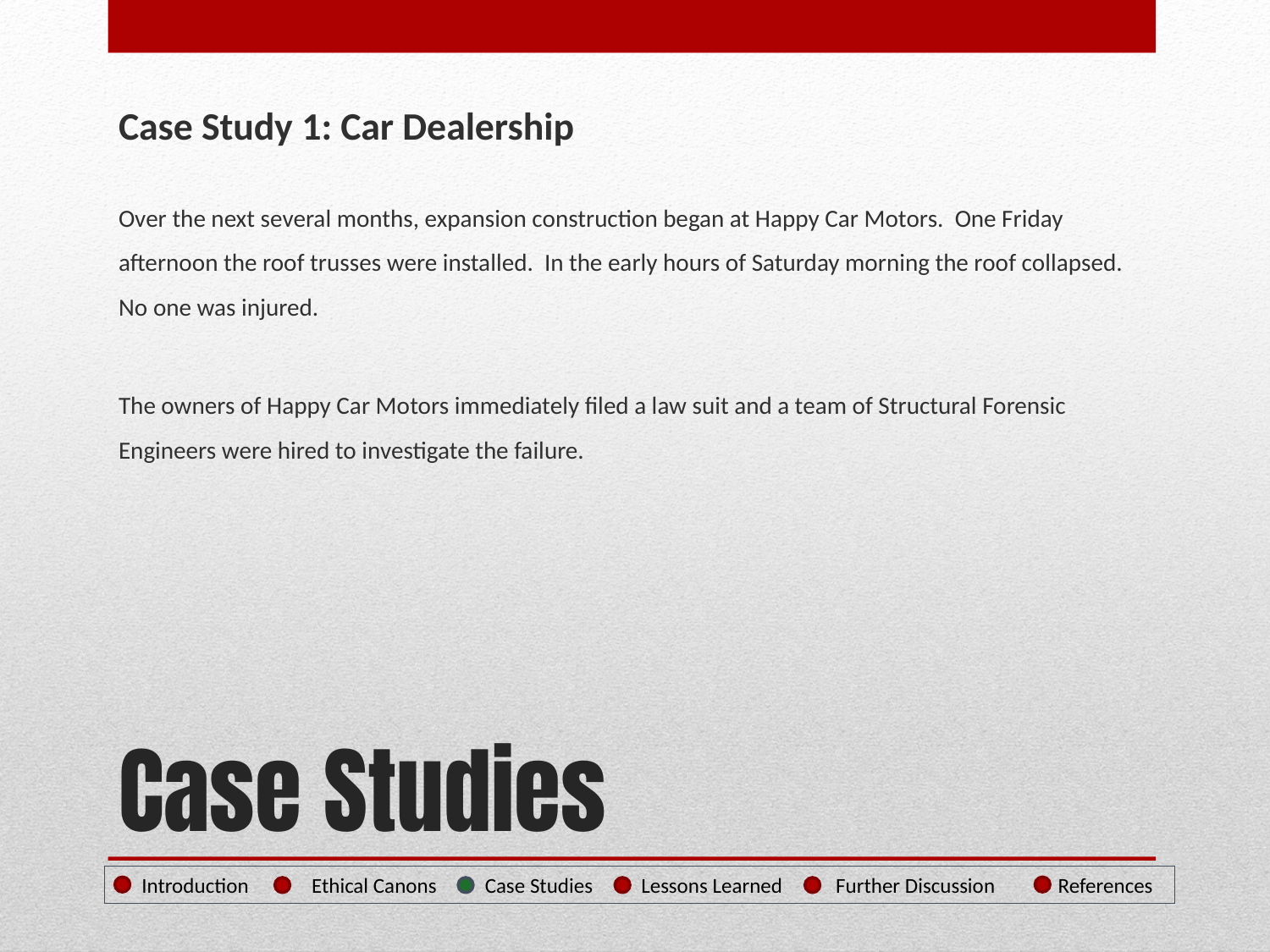

Case Study 1: Car Dealership

Over the next several months, expansion construction began at Happy Car Motors.  One Friday afternoon the roof trusses were installed.  In the early hours of Saturday morning the roof collapsed.  No one was injured.

The owners of Happy Car Motors immediately filed a law suit and a team of Structural Forensic Engineers were hired to investigate the failure.

# Case Studies
     Introduction             Ethical Canons          Case Studies          Lessons Learned           Further Discussion             References